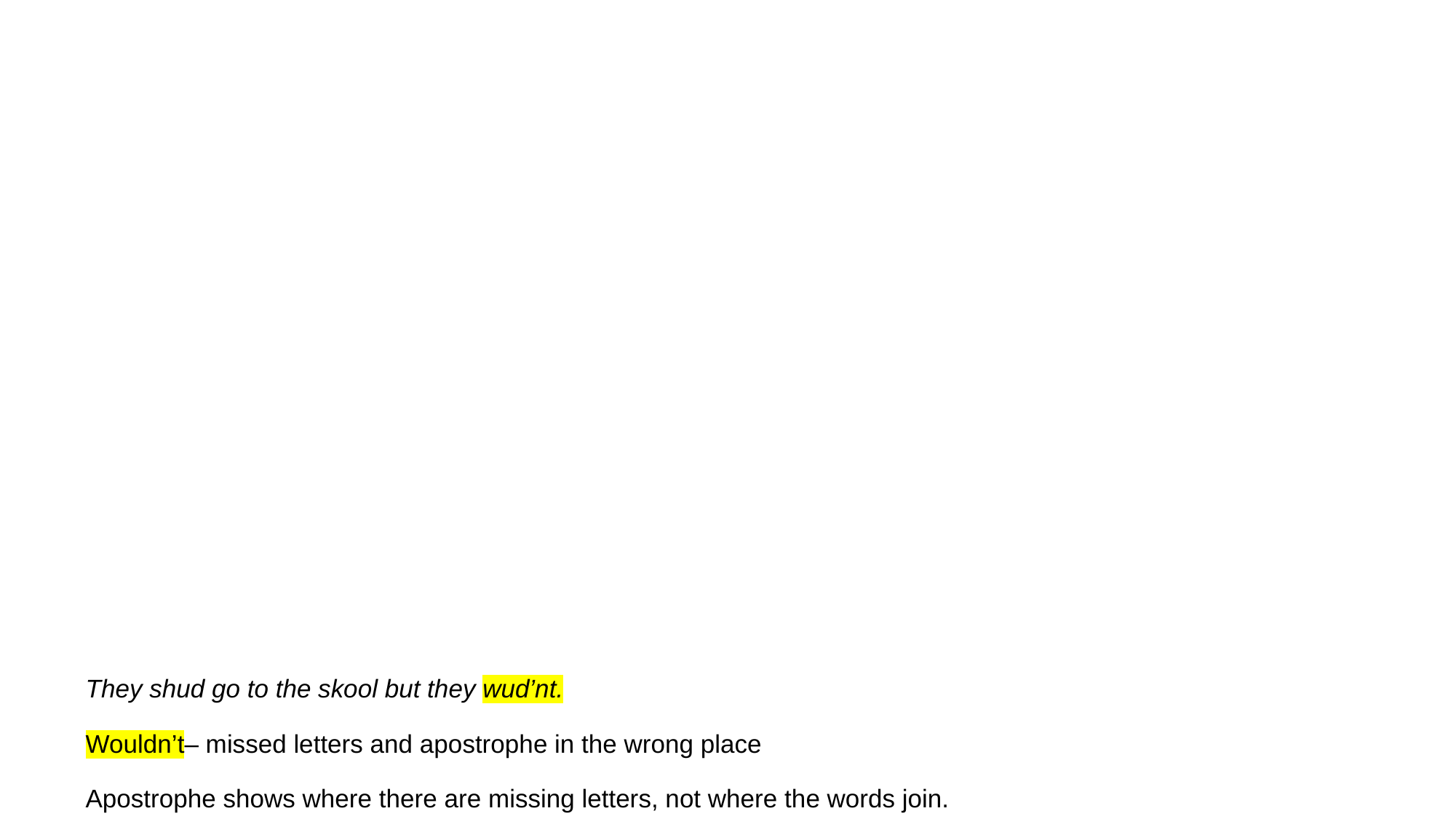

# They shud go to the skool but they wud’nt. Wouldn’t– missed letters and apostrophe in the wrong place Apostrophe shows where there are missing letters, not where the words join.